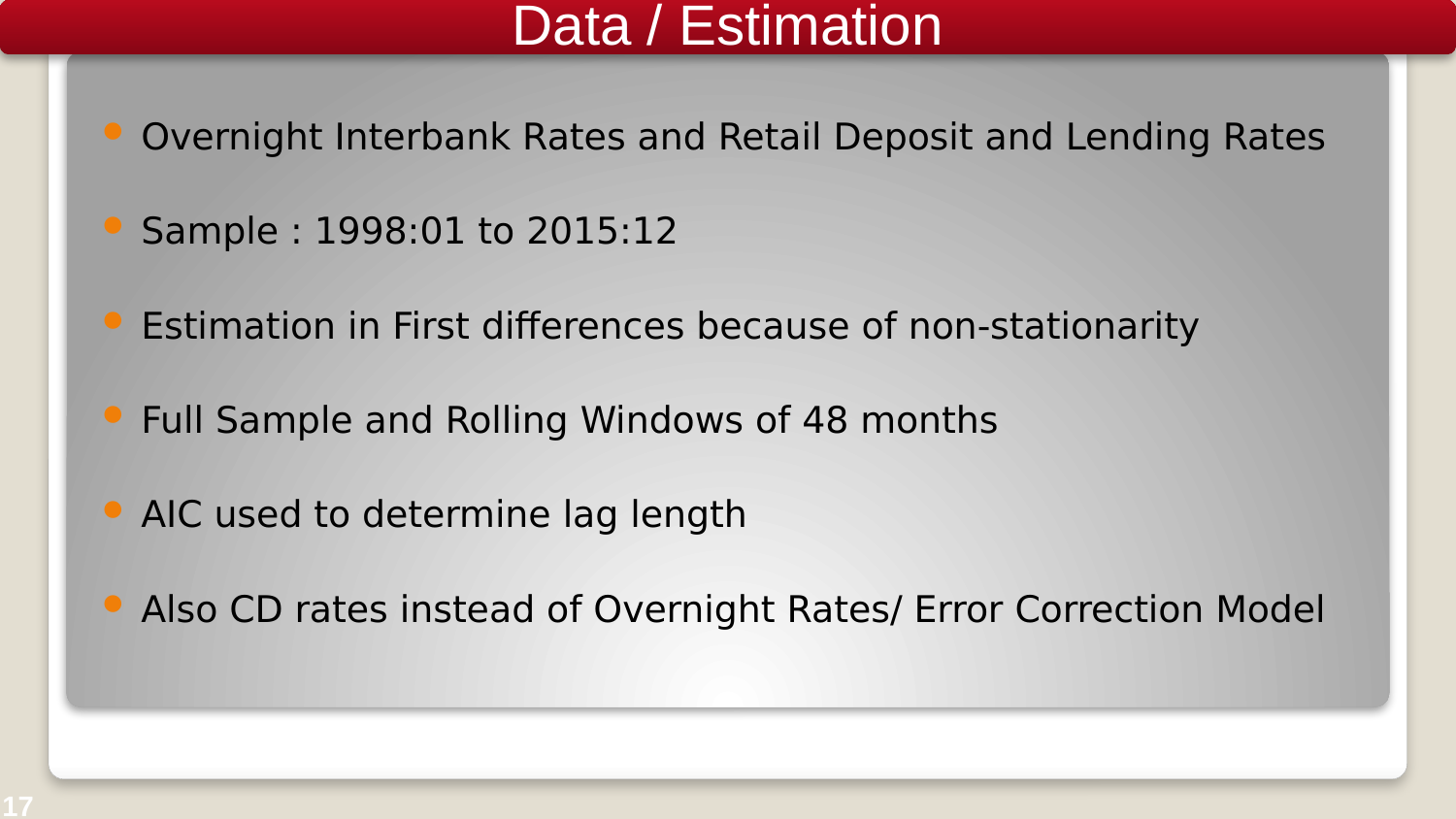

Data / Estimation

Overnight Interbank Rates and Retail Deposit and Lending Rates

Sample : 1998:01 to 2015:12

Estimation in First differences because of non-stationarity

Full Sample and Rolling Windows of 48 months

AIC used to determine lag length

Also CD rates instead of Overnight Rates/ Error Correction Model
17